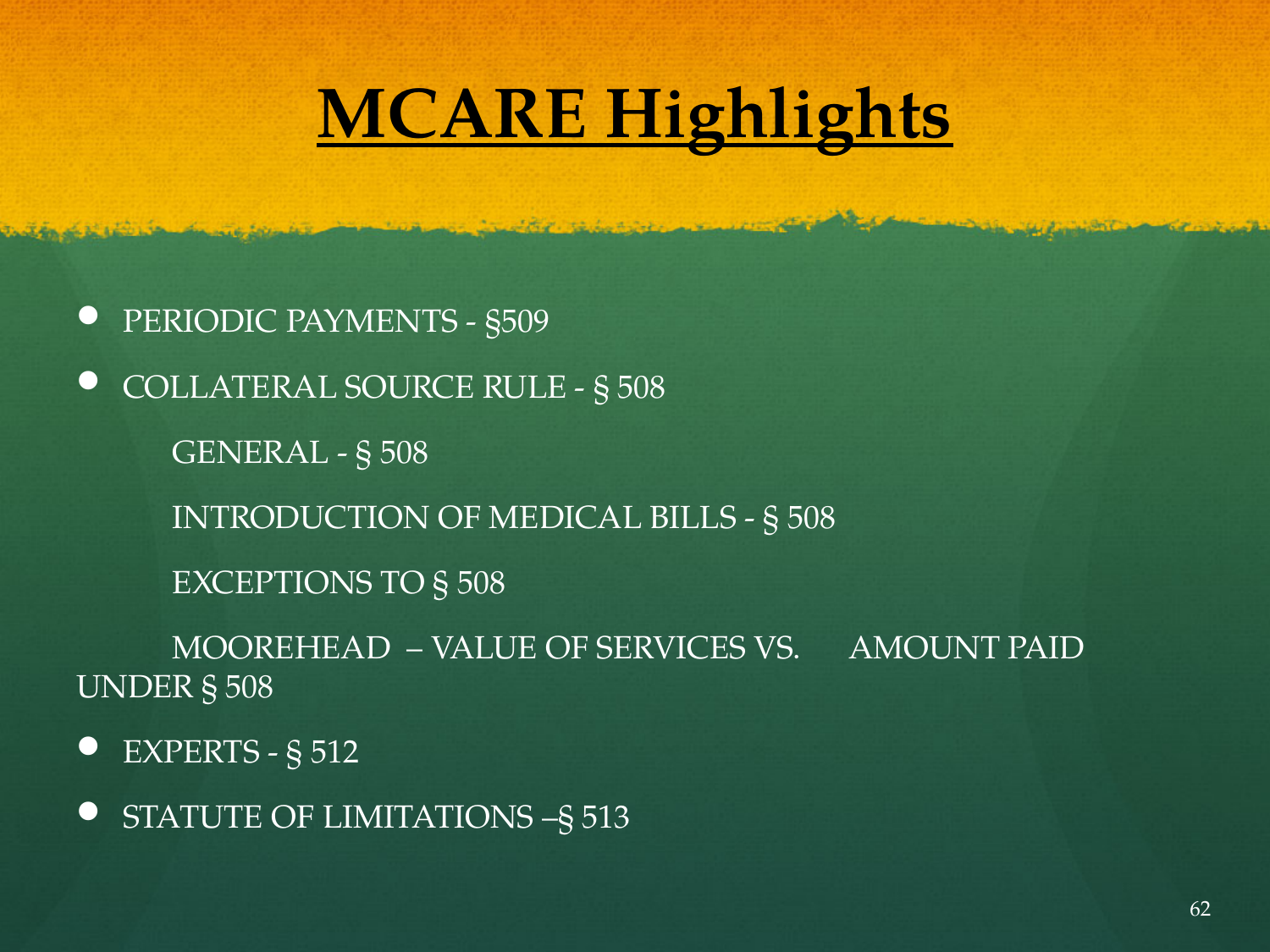

# MCARE Highlights

PERIODIC PAYMENTS - §509
COLLATERAL SOURCE RULE - § 508
	GENERAL - § 508
	INTRODUCTION OF MEDICAL BILLS - § 508
	EXCEPTIONS TO § 508
	MOOREHEAD  – VALUE OF SERVICES VS. 					AMOUNT PAID UNDER § 508
EXPERTS - § 512
STATUTE OF LIMITATIONS –§ 513

62